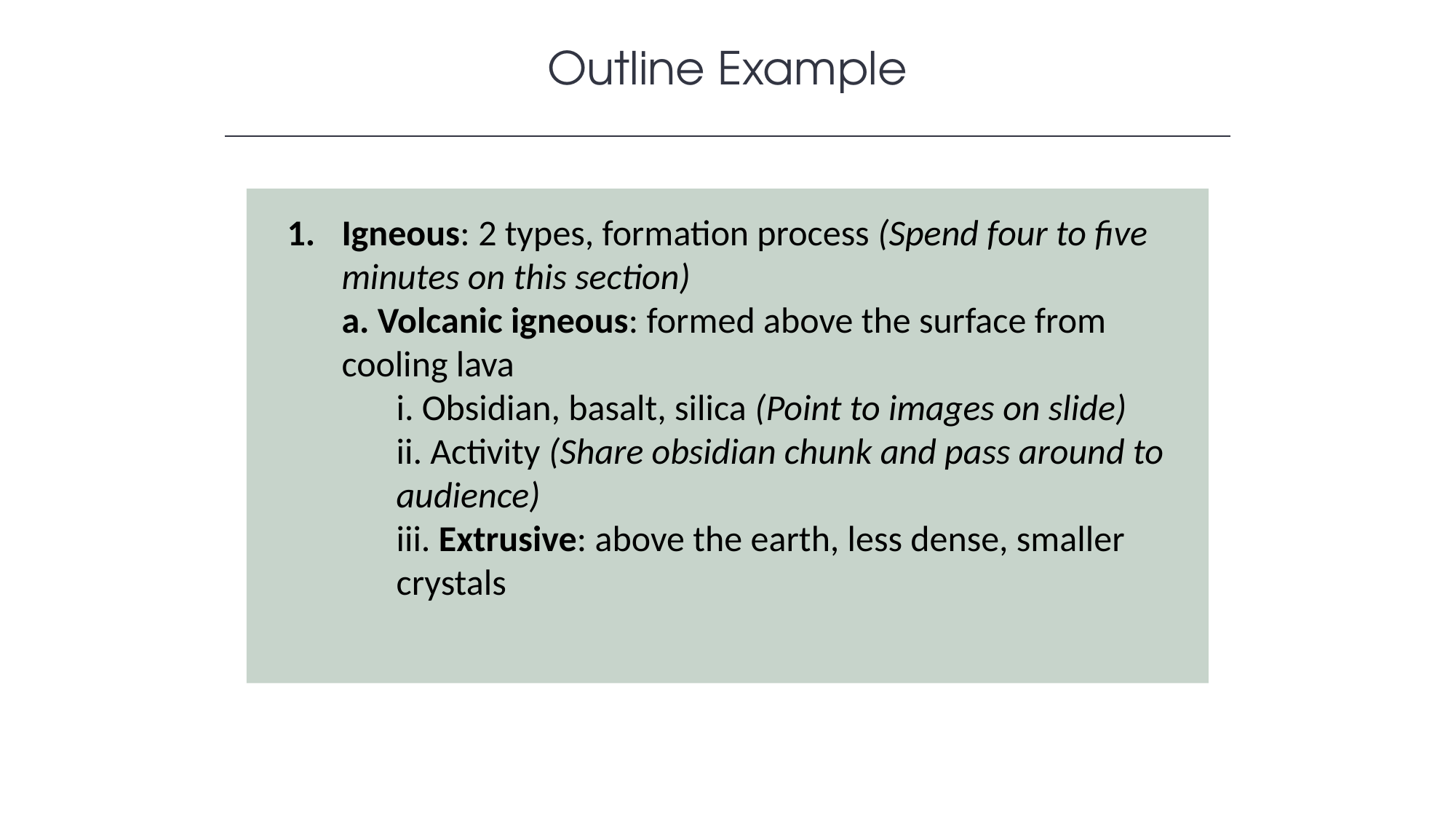

Outline Example
HAWKES LEARNING

Igneous: 2 types, formation process (Spend four to five minutes on this section)
a. Volcanic igneous: formed above the surface from cooling lava
i. Obsidian, basalt, silica (Point to images on slide)
ii. Activity (Share obsidian chunk and pass around to audience)
iii. Extrusive: above the earth, less dense, smaller crystals